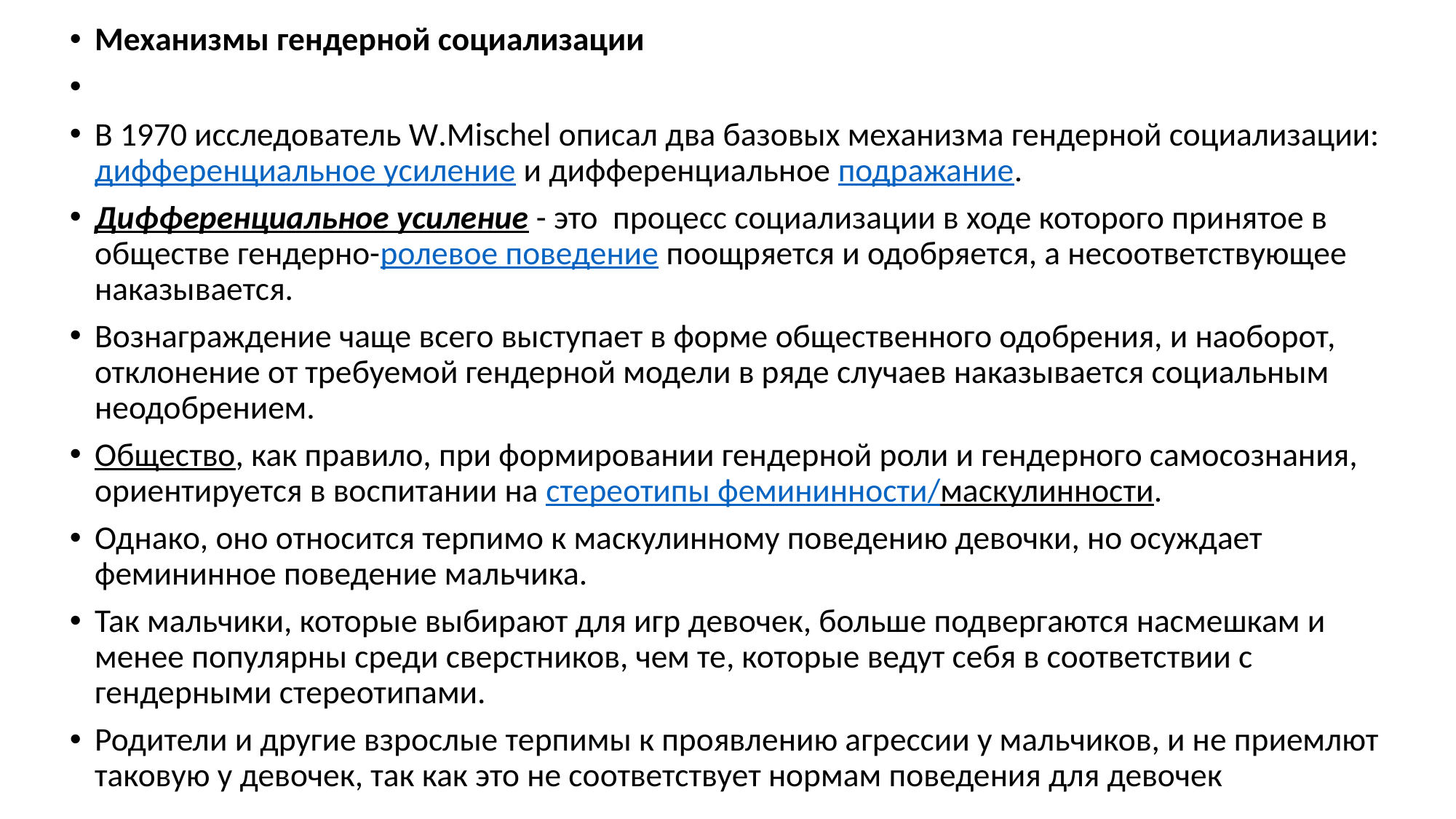

Механизмы гендерной социализации

В 1970 исследователь W.Mischel описал два базовых механизма гендерной социализации: дифференциальное усиление и дифференциальное подражание.
Дифференциальное усиление - это  процесс социализации в ходе которого принятое в обществе гендерно-ролевое поведение поощряется и одобряется, а несоответствующее наказывается.
Вознаграждение чаще всего выступает в форме общественного одобрения, и наоборот, отклонение от требуемой гендерной модели в ряде случаев наказывается социальным неодобрением.
Общество, как правило, при формировании гендерной роли и гендерного самосознания, ориентируется в воспитании на стереотипы фемининности/маскулинности.
Однако, оно относится терпимо к маскулинному поведению девочки, но осуждает фемининное поведение мальчика.
Так мальчики, которые выбирают для игр девочек, больше подвергаются насмешкам и менее популярны среди сверстников, чем те, которые ведут себя в соответствии с гендерными стереотипами.
Родители и другие взрослые терпимы к проявлению агрессии у мальчиков, и не приемлют таковую у девочек, так как это не соответствует нормам поведения для девочек